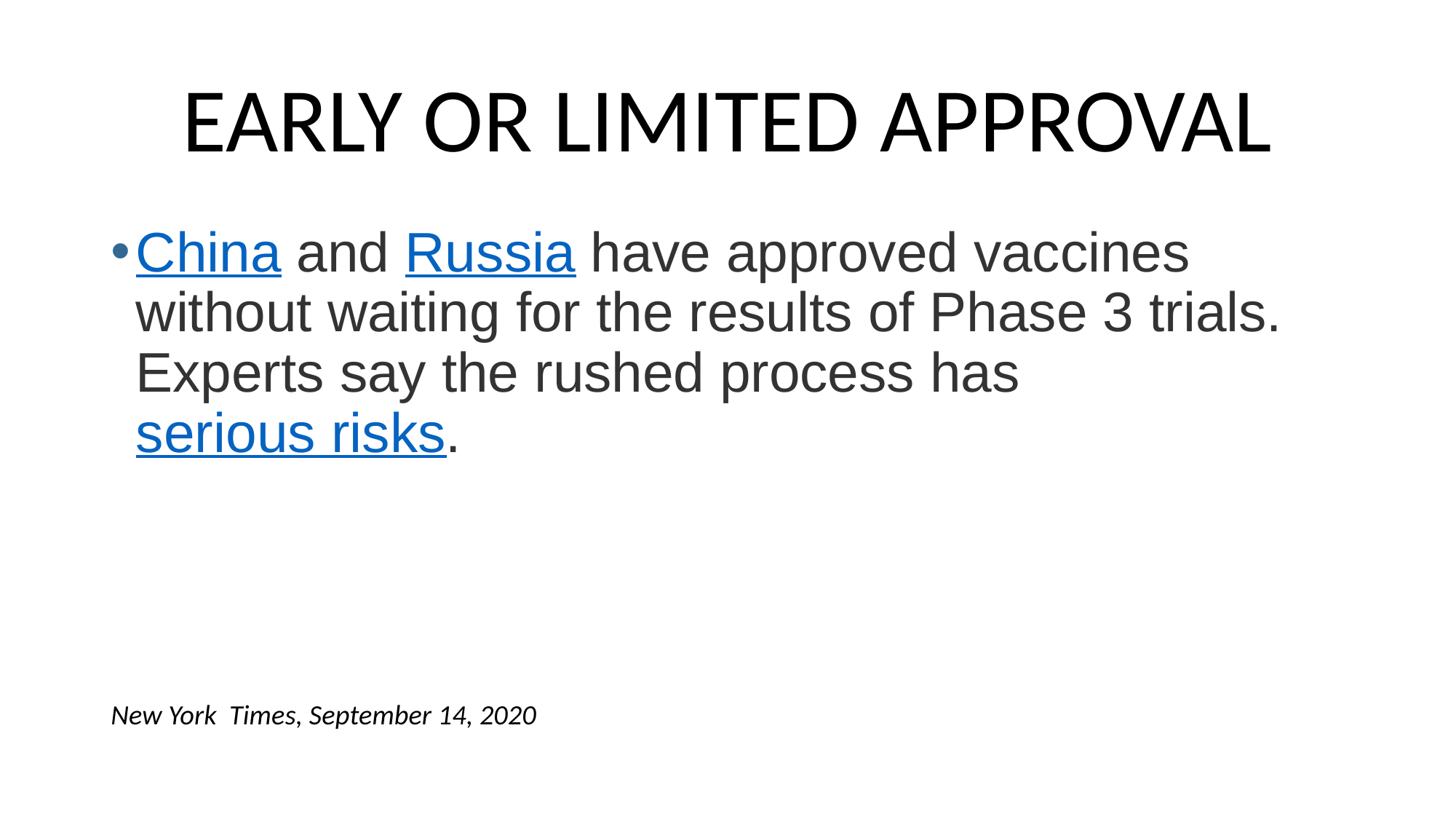

# EARLY OR LIMITED APPROVAL
China and Russia have approved vaccines without waiting for the results of Phase 3 trials. Experts say the rushed process has serious risks.

New York  Times, September 14, 2020